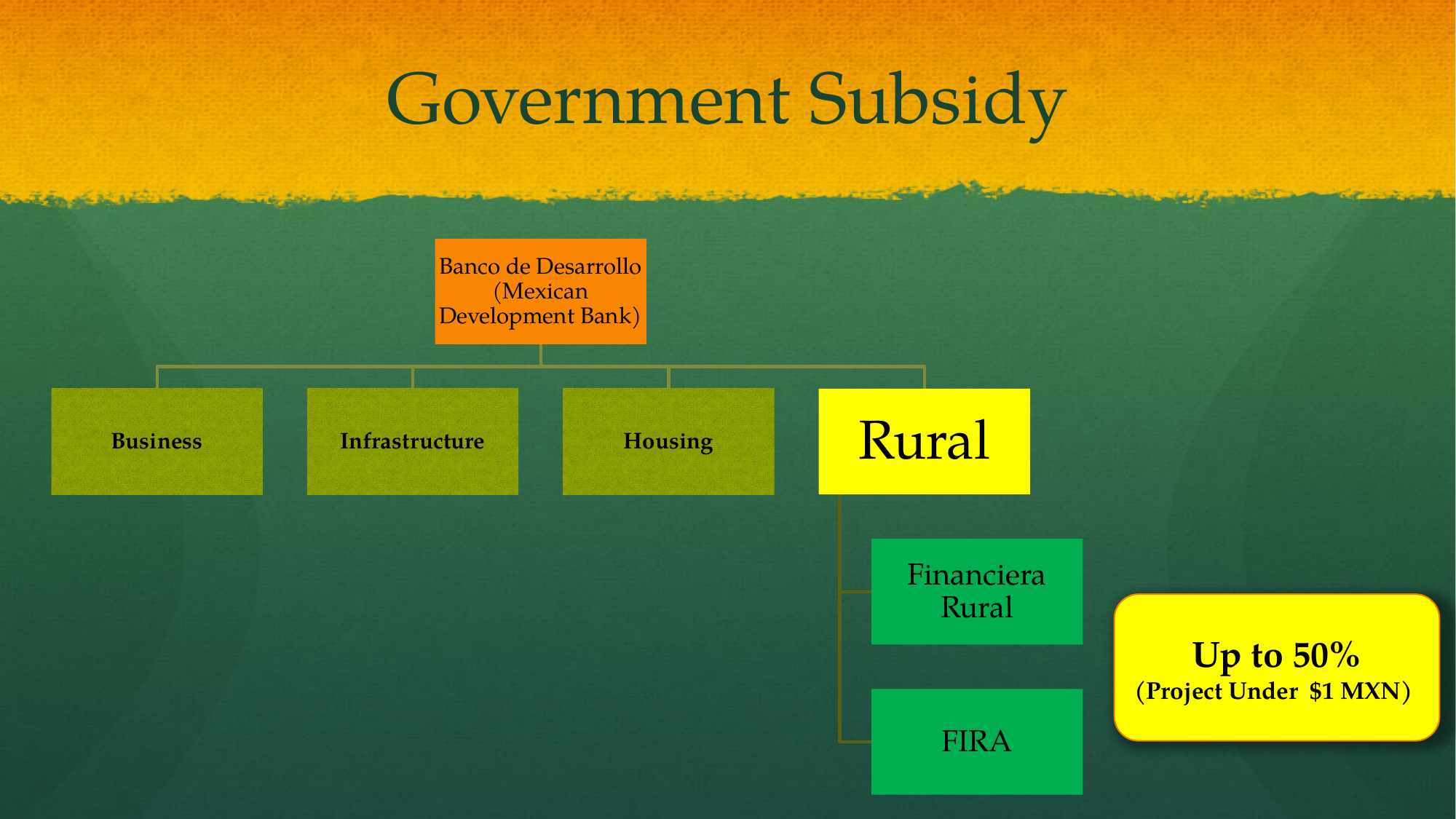

# Government Subsidy
Banco de Desarrollo
(Mexican Development Bank)
Business
Infrastructure
Housing
Rural
Financiera Rural
FIRA
Up to 50%
(Project Under  $1 MXN)